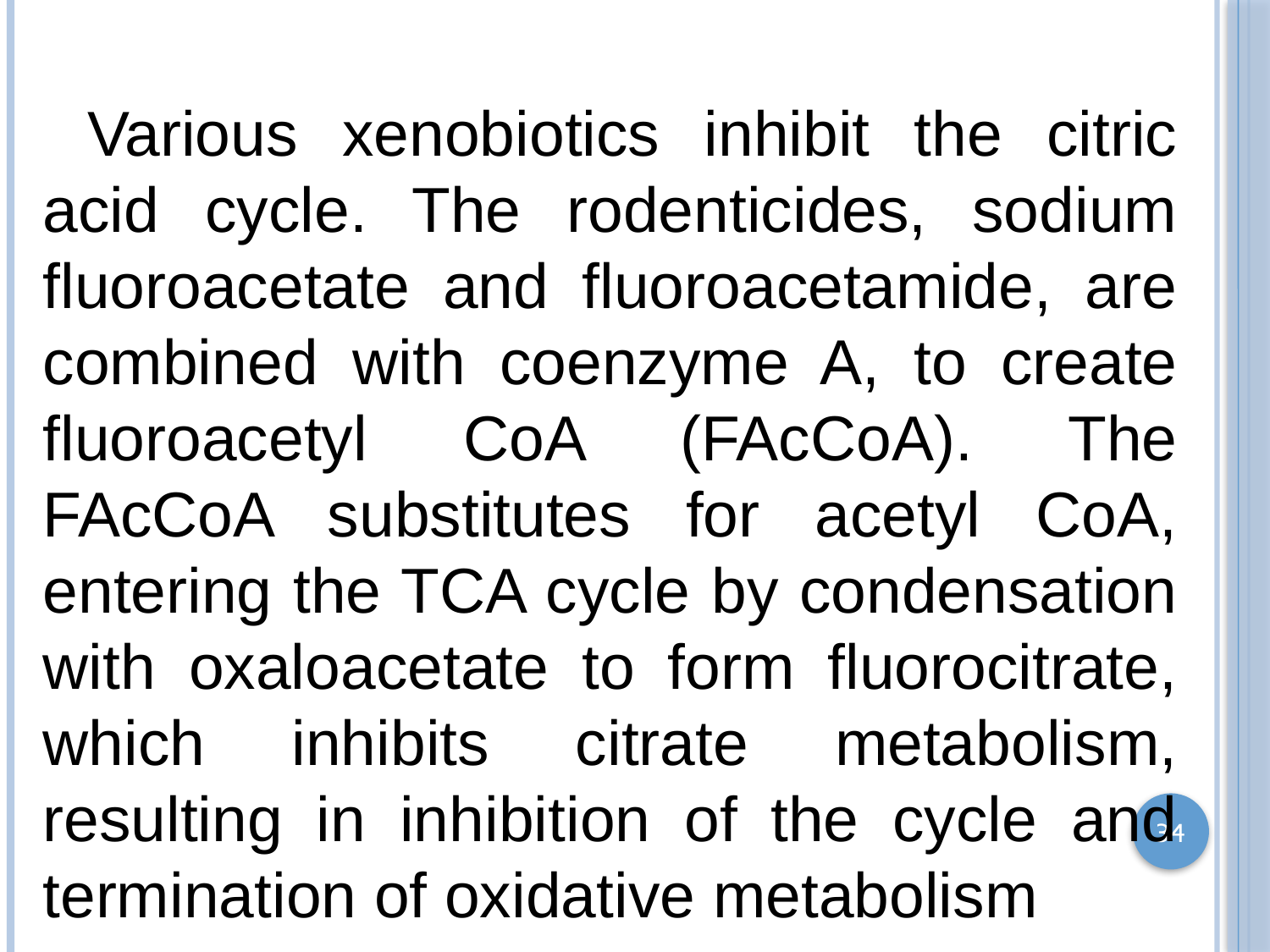

Various xenobiotics inhibit the citric acid cycle. The rodenticides, sodium fluoroacetate and fluoroacetamide, are combined with coenzyme A, to create fluoroacetyl CoA (FAcCoA). The FAcCoA substitutes for acetyl CoA, entering the TCA cycle by condensation with oxaloacetate to form fluorocitrate, which inhibits citrate metabolism, resulting in inhibition of the cycle and termination of oxidative metabolism

34